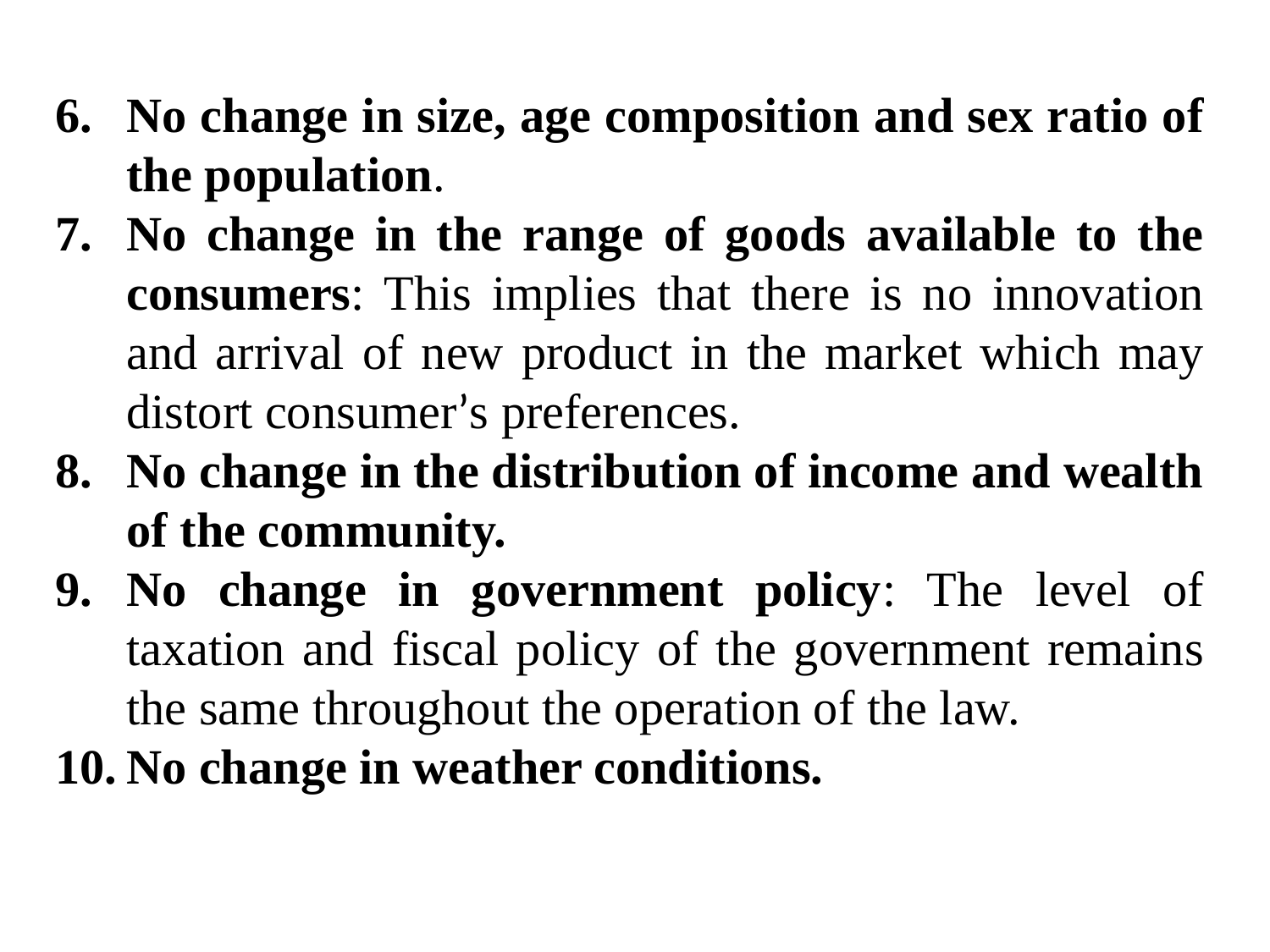

No change in size, age composition and sex ratio of the population.
No change in the range of goods available to the consumers: This implies that there is no innovation and arrival of new product in the market which may distort consumer’s preferences.
No change in the distribution of income and wealth of the community.
No change in government policy: The level of taxation and fiscal policy of the government remains the same throughout the operation of the law.
No change in weather conditions.